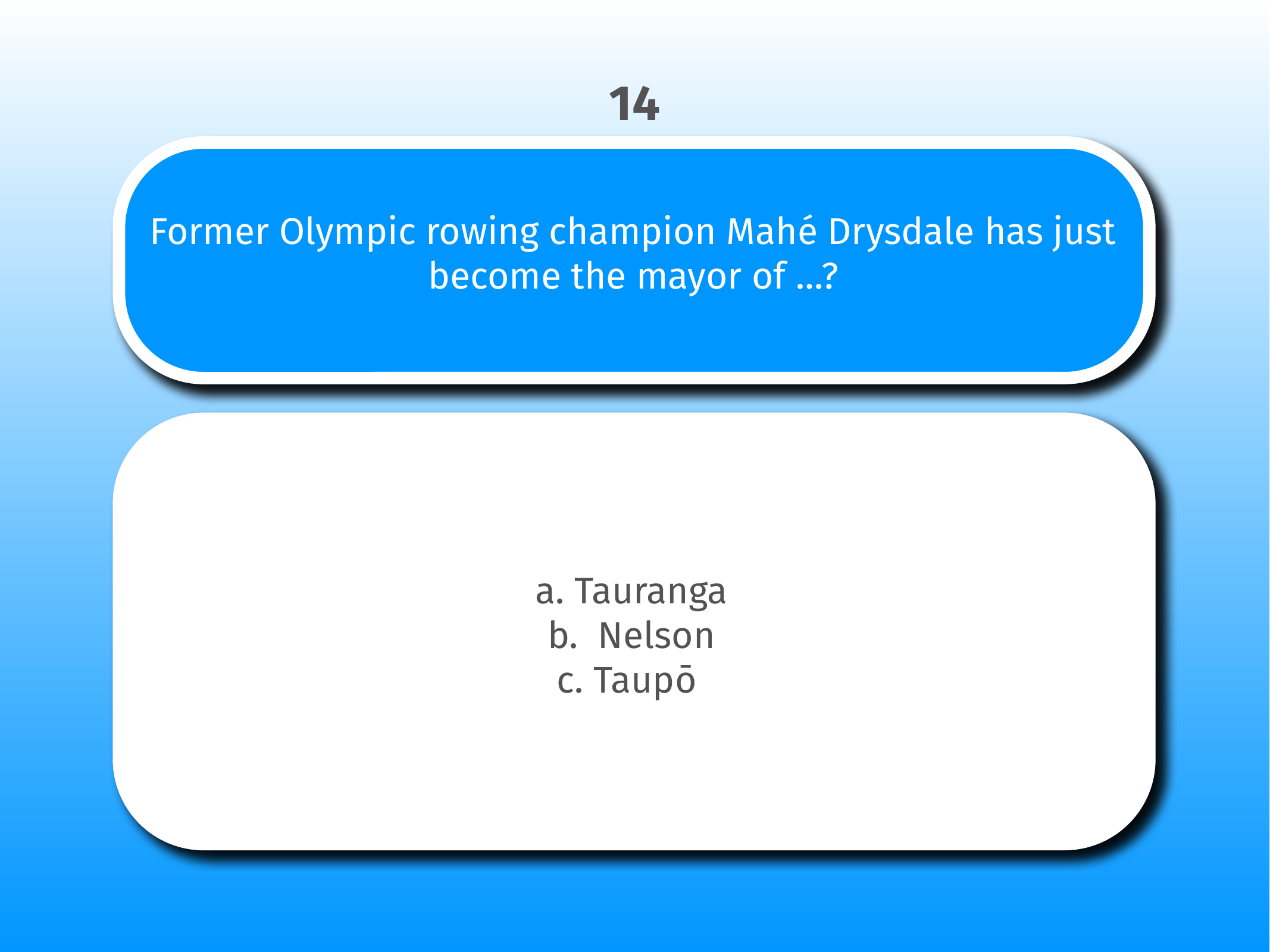

14
# Former Olympic rowing champion Mahé Drysdale has just become the mayor of …?

a. Tauranga
b.  Nelson
c. Taupō